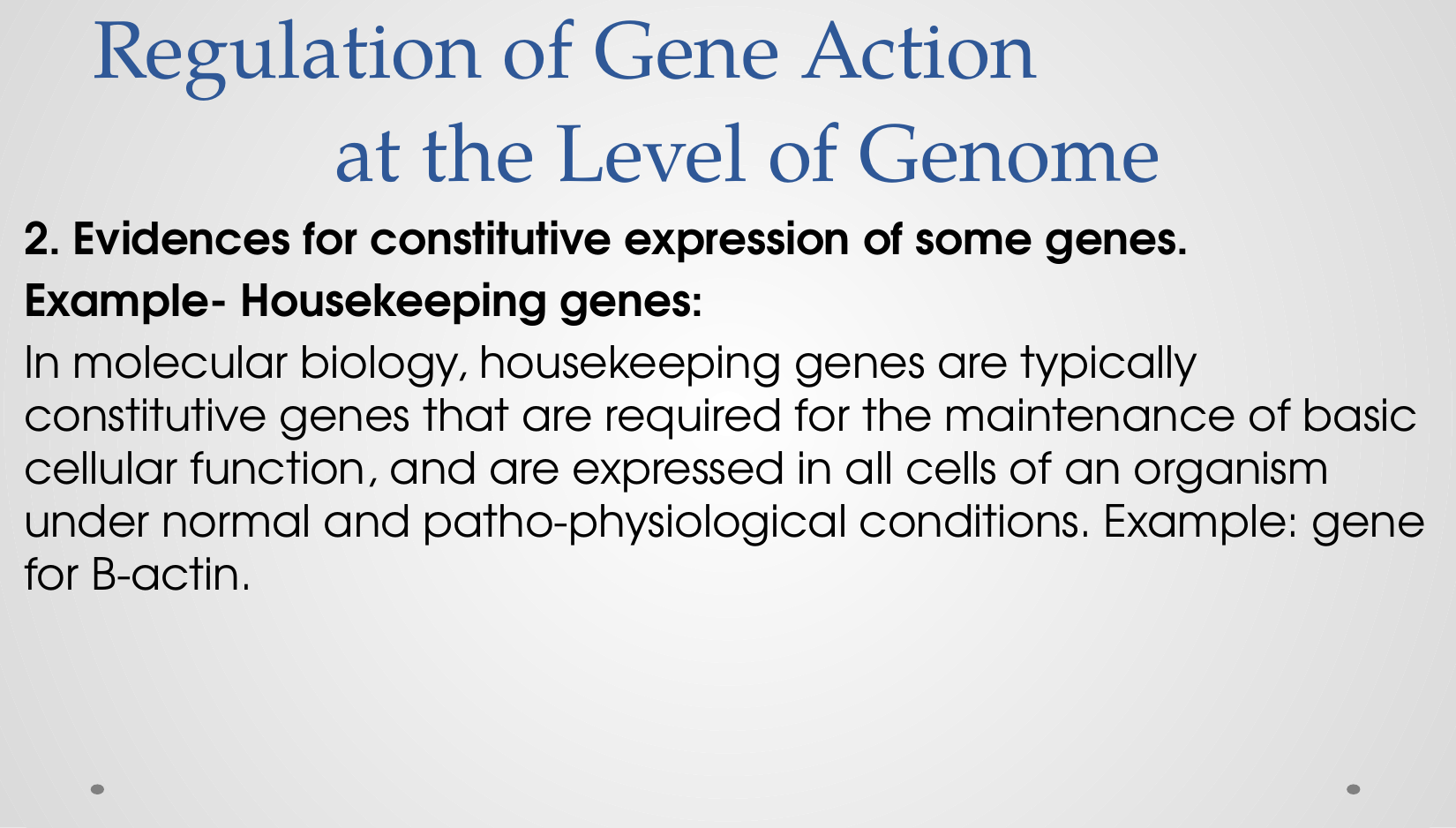

# Regulation of Gene Action                   at the Level of Genome
2. Evidences for constitutive expression of some genes.
Example- Housekeeping genes:
In molecular biology, housekeeping genes are typically constitutive genes that are required for the maintenance of basic cellular function, and are expressed in all cells of an organism under normal and patho-physiological conditions. Example: gene for B-actin.